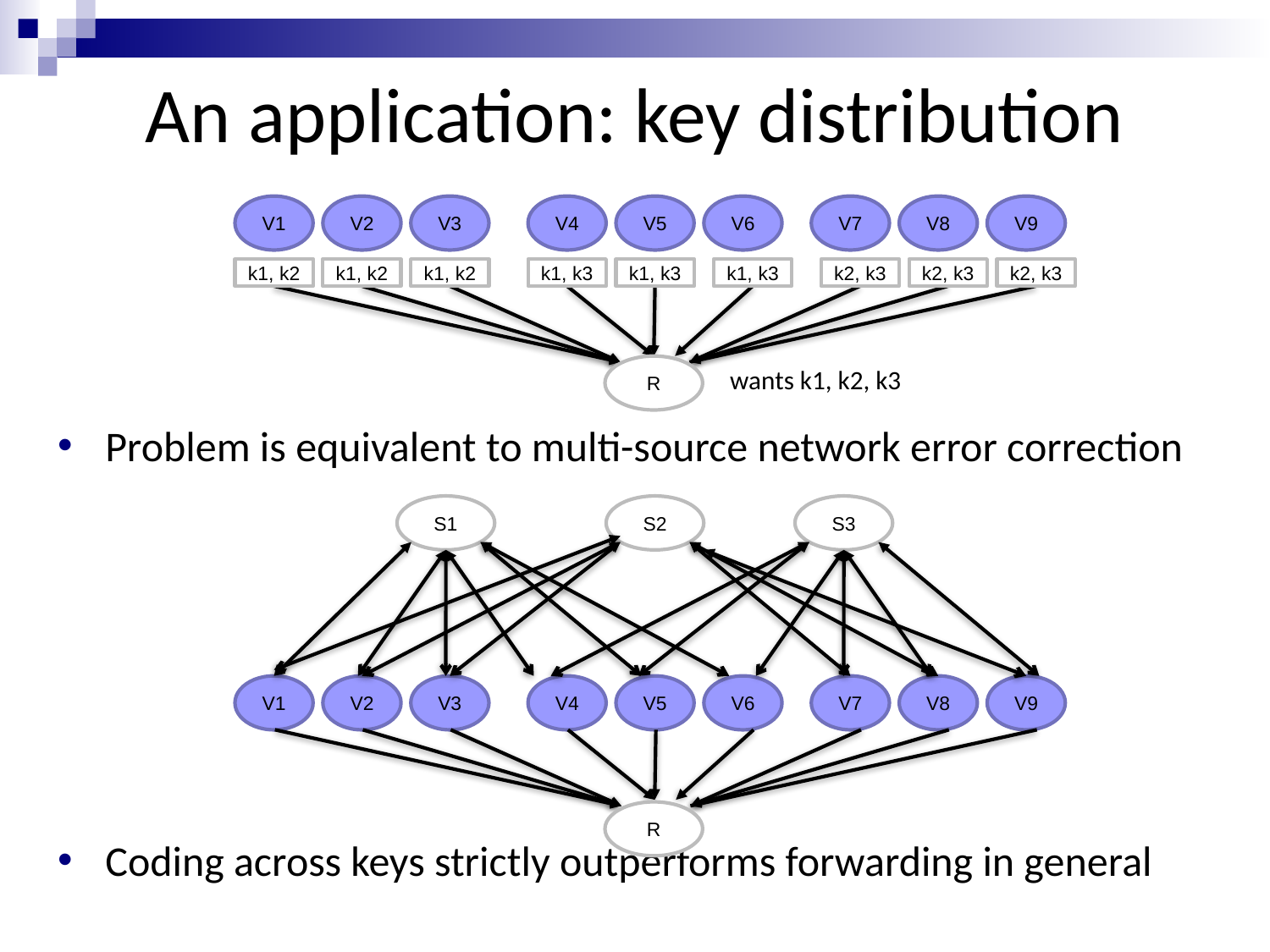

# An application: key distribution

Problem is equivalent to multi-source network error correction

Coding across keys strictly outperforms forwarding in general

V1
V2
V3
V4
V5
V6
V7
V8
V9
k1, k2
k1, k2
k1, k2
k1, k3
k1, k3
k1, k3
k2, k3
k2, k3
k2, k3
R
wants k1, k2, k3
S2
V9
V1
V2
V3
V4
V5
V6
V7
V8
S1
S3
R